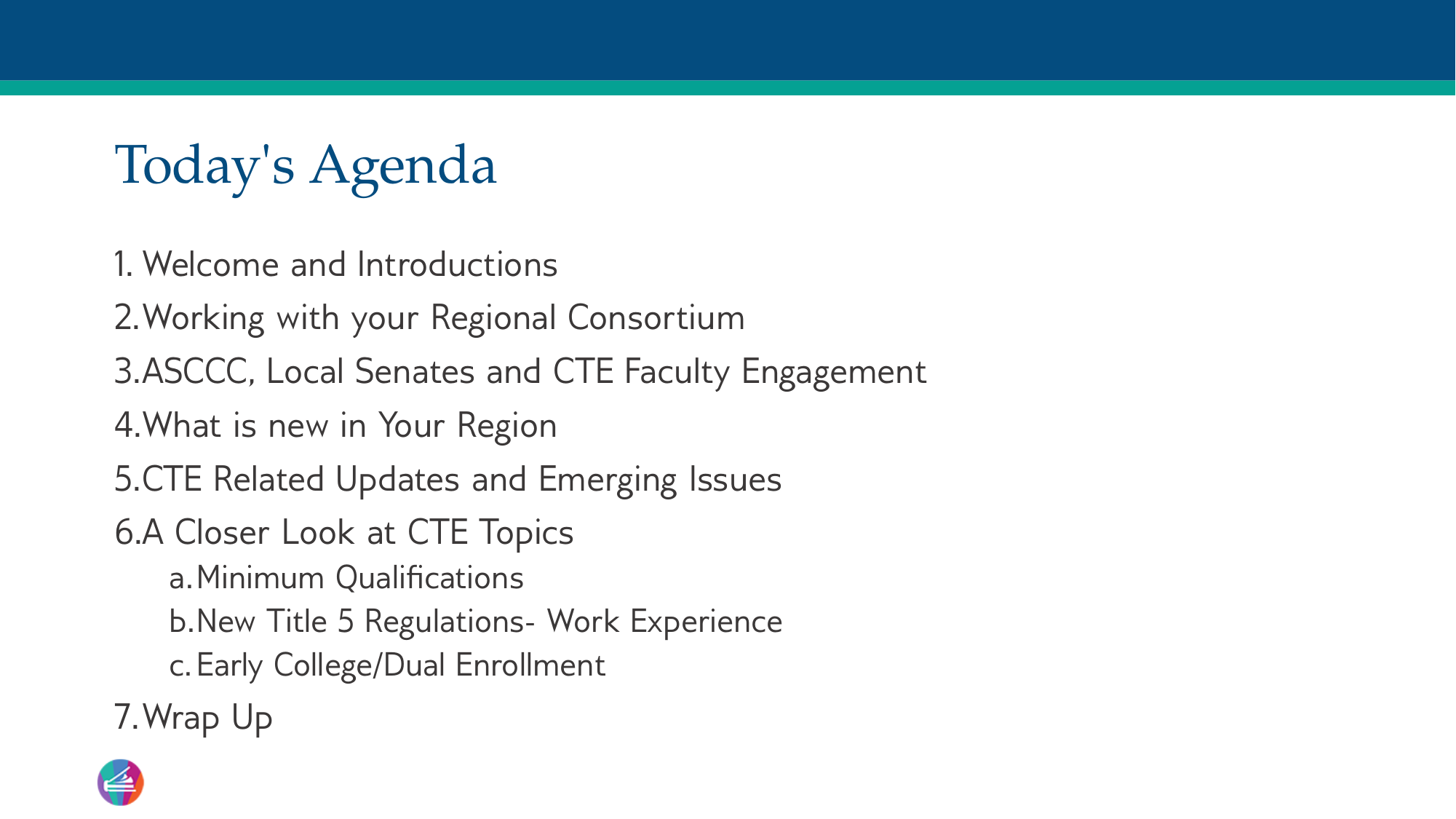

# Today's Agenda
Welcome and Introductions
Working with your Regional Consortium
ASCCC, Local Senates and CTE Faculty Engagement
What is new in Your Region
CTE Related Updates and Emerging Issues
A Closer Look at CTE Topics
Minimum Qualifications
New Title 5 Regulations- Work Experience
Early College/Dual Enrollment
Wrap Up